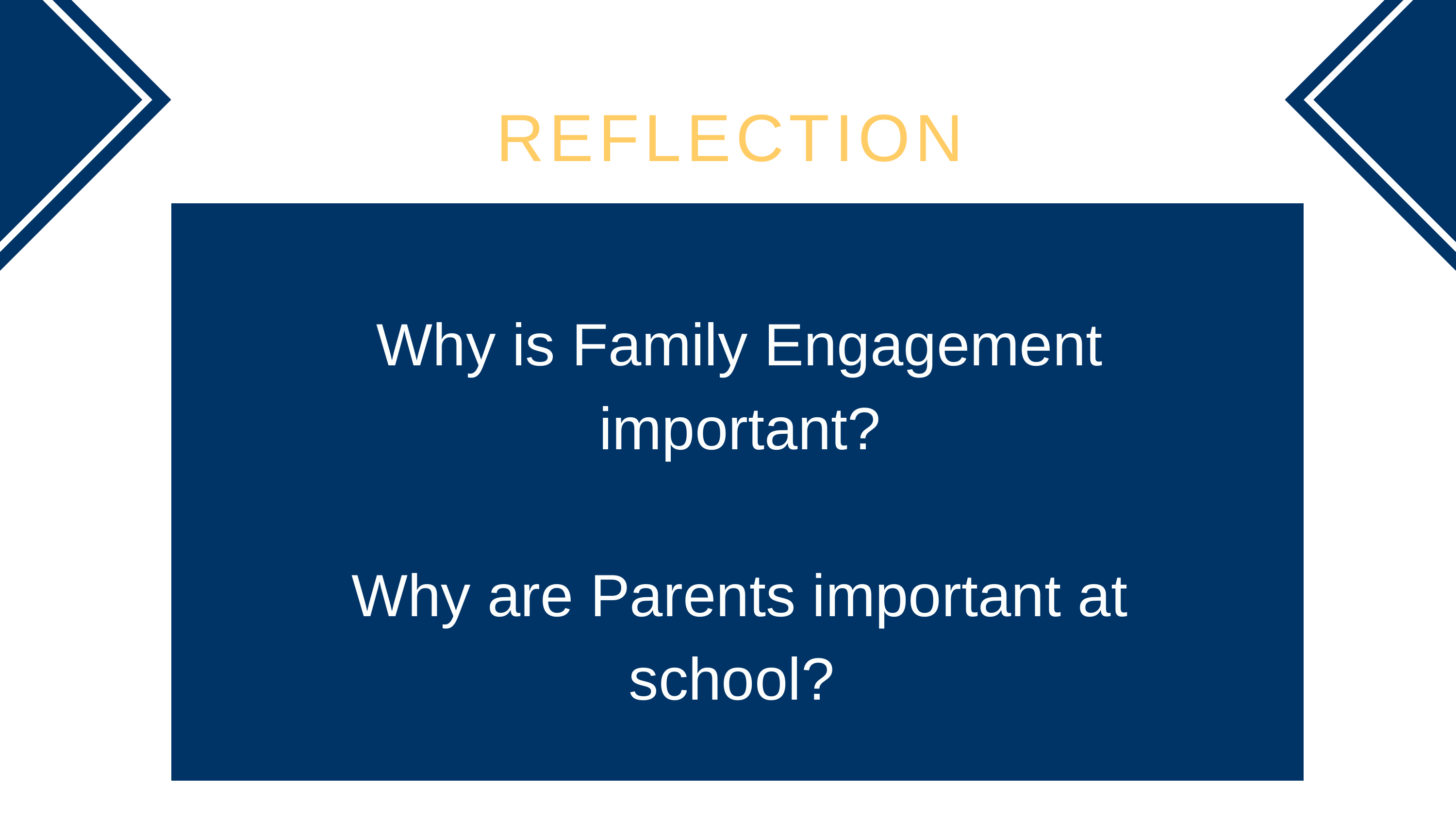

REFLECTION

Why is Family Engagement important?

Why are Parents important at school?